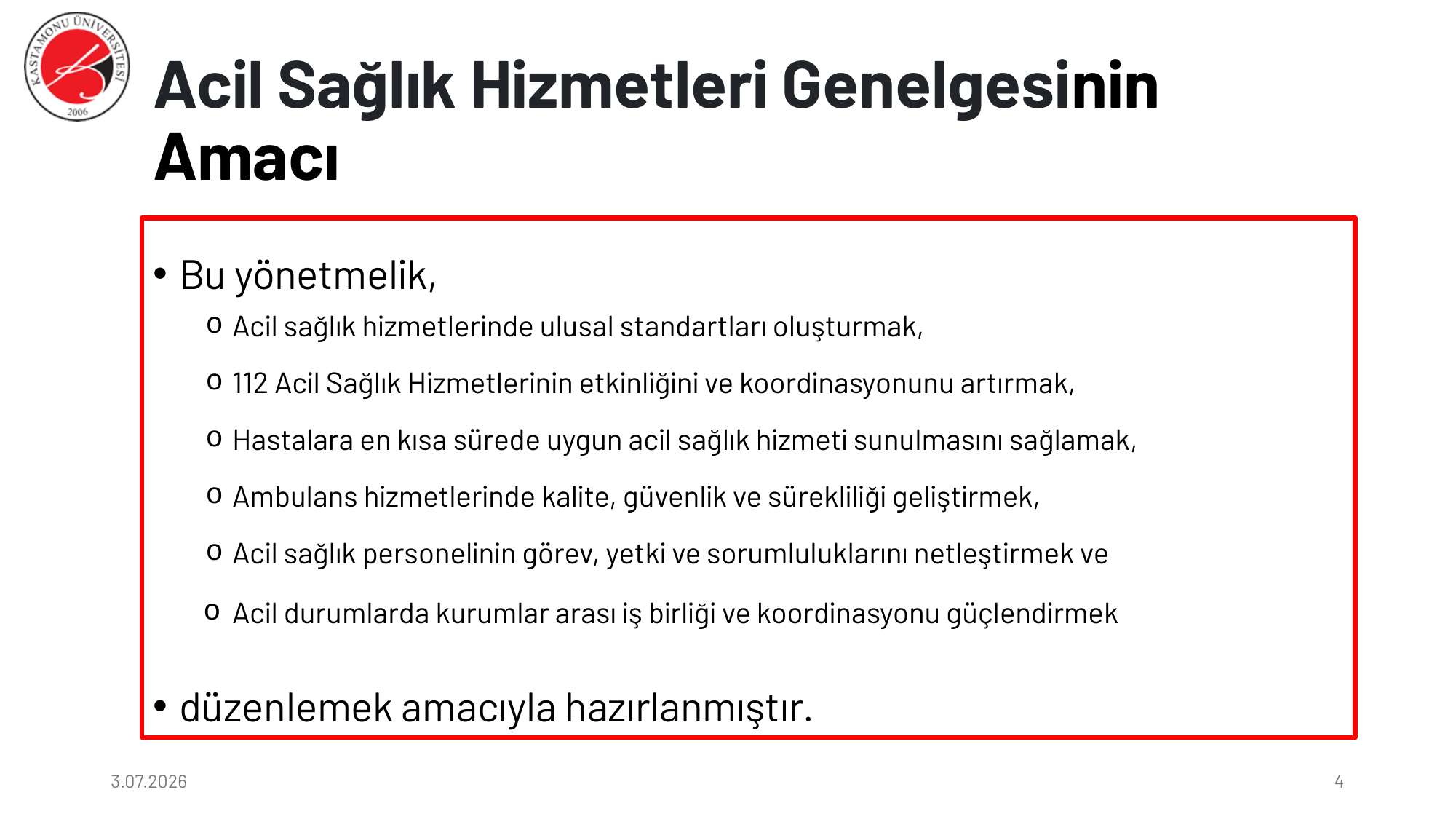

# Acil Sağlık Hizmetleri Genelgesinin Amacı
Bu yönetmelik,
Acil sağlık hizmetlerinde ulusal standartları oluşturmak,
112 Acil Sağlık Hizmetlerinin etkinliğini ve koordinasyonunu artırmak,
Hastalara en kısa sürede uygun acil sağlık hizmeti sunulmasını sağlamak,
Ambulans hizmetlerinde kalite, güvenlik ve sürekliliği geliştirmek,
Acil sağlık personelinin görev, yetki ve sorumluluklarını netleştirmek ve
Acil durumlarda kurumlar arası iş birliği ve koordinasyonu güçlendirmek
düzenlemek amacıyla hazırlanmıştır.

3.07.2026
4